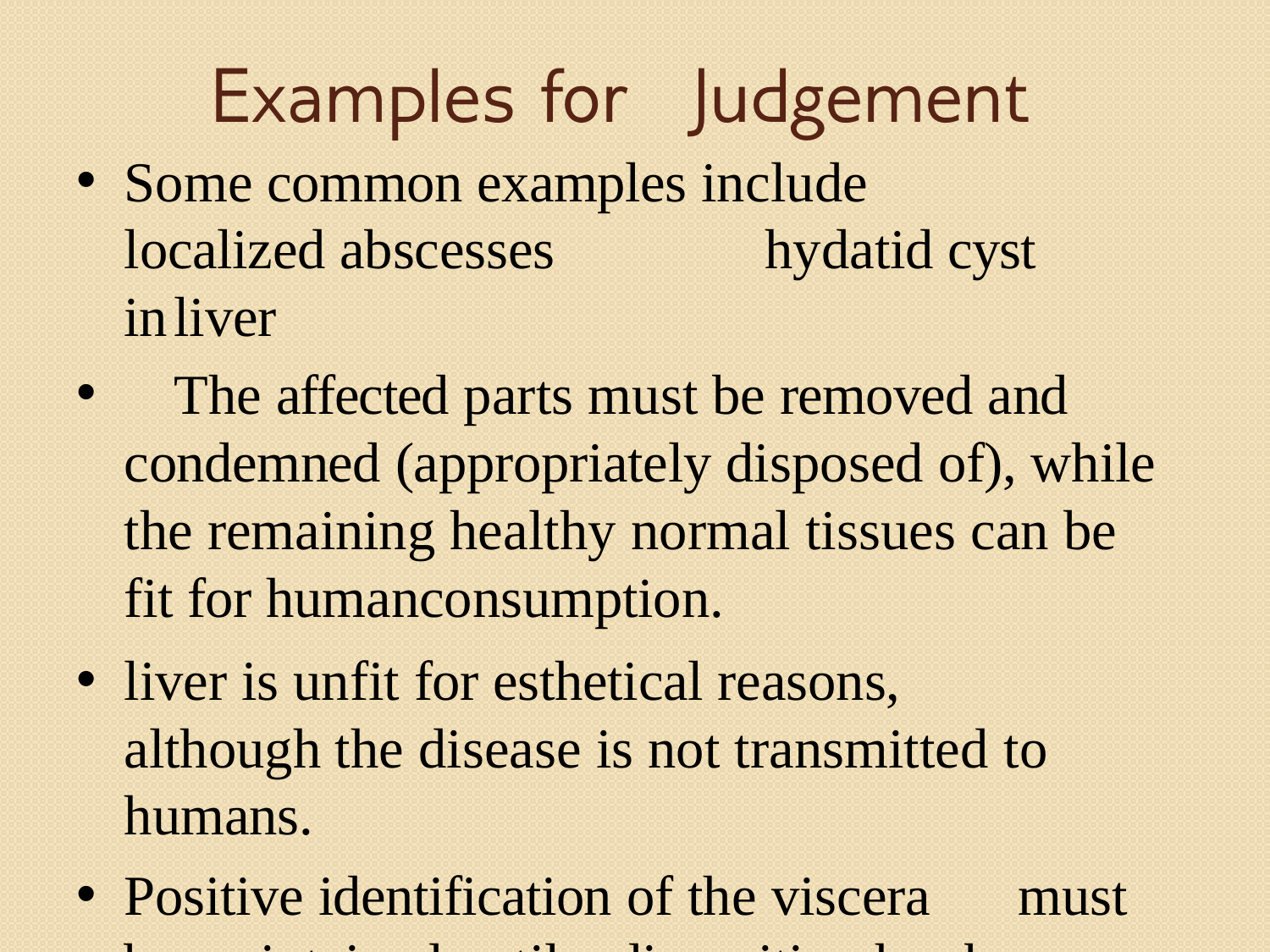

# Examples for	Judgement
Some common examples include localized abscesses	hydatid cyst in	liver
	The affected parts must be removed and condemned (appropriately disposed of), while the remaining healthy normal tissues can be fit for humanconsumption.
liver is unfit for esthetical reasons, although the disease is not transmitted to humans.
Positive identification of the viscera	must be maintained until a disposition has been made.